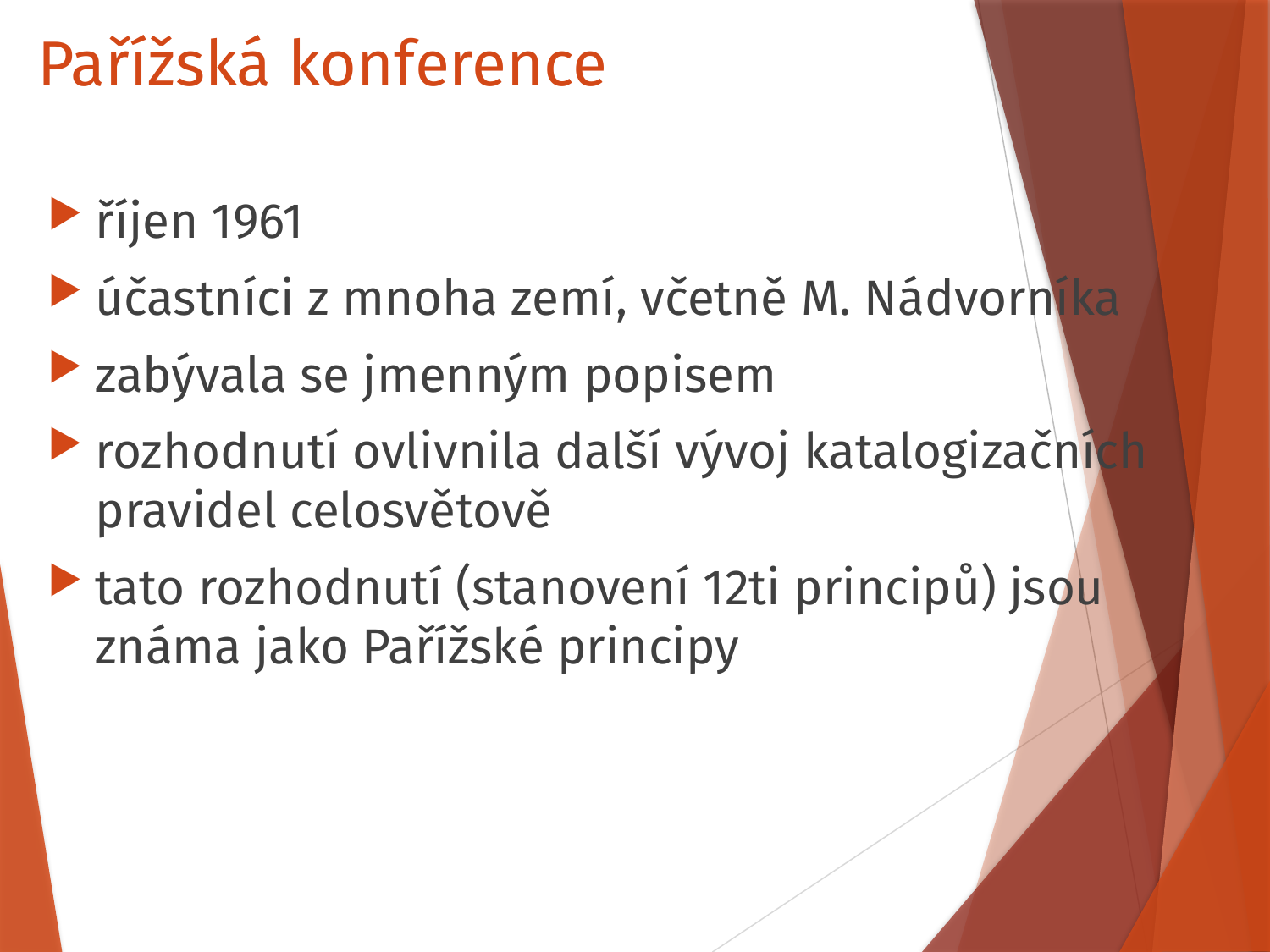

# Pařížská konference
říjen 1961
účastníci z mnoha zemí, včetně M. Nádvorníka
zabývala se jmenným popisem
rozhodnutí ovlivnila další vývoj katalogizačních pravidel celosvětově
tato rozhodnutí (stanovení 12ti principů) jsou známa jako Pařížské principy